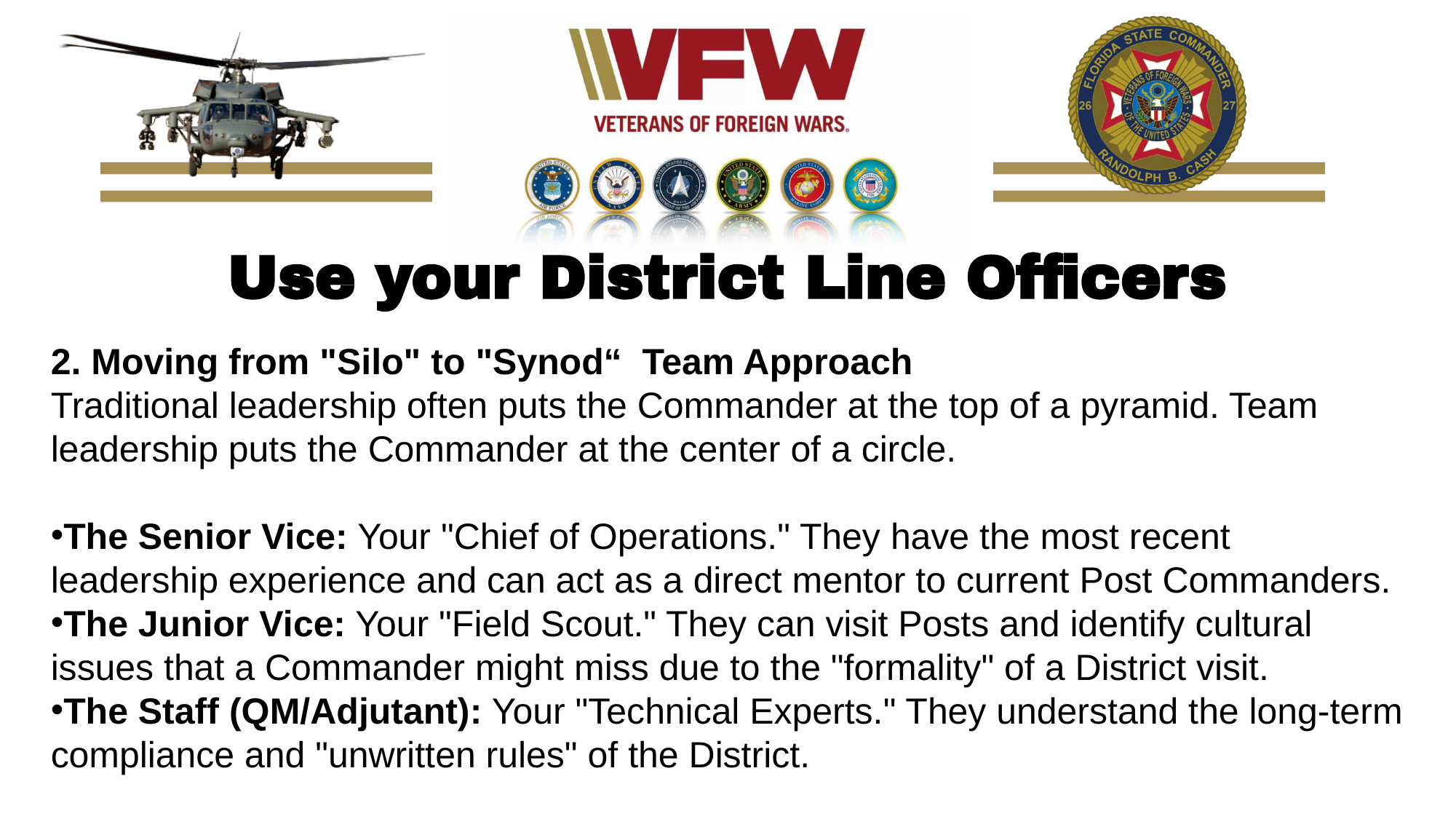

Use your District Line Officers
2. Moving from "Silo" to "Synod“  Team Approach
Traditional leadership often puts the Commander at the top of a pyramid. Team leadership puts the Commander at the center of a circle.

The Senior Vice: Your "Chief of Operations." They have the most recent leadership experience and can act as a direct mentor to current Post Commanders.
The Junior Vice: Your "Field Scout." They can visit Posts and identify cultural issues that a Commander might miss due to the "formality" of a District visit.
The Staff (QM/Adjutant): Your "Technical Experts." They understand the long-term compliance and "unwritten rules" of the District.